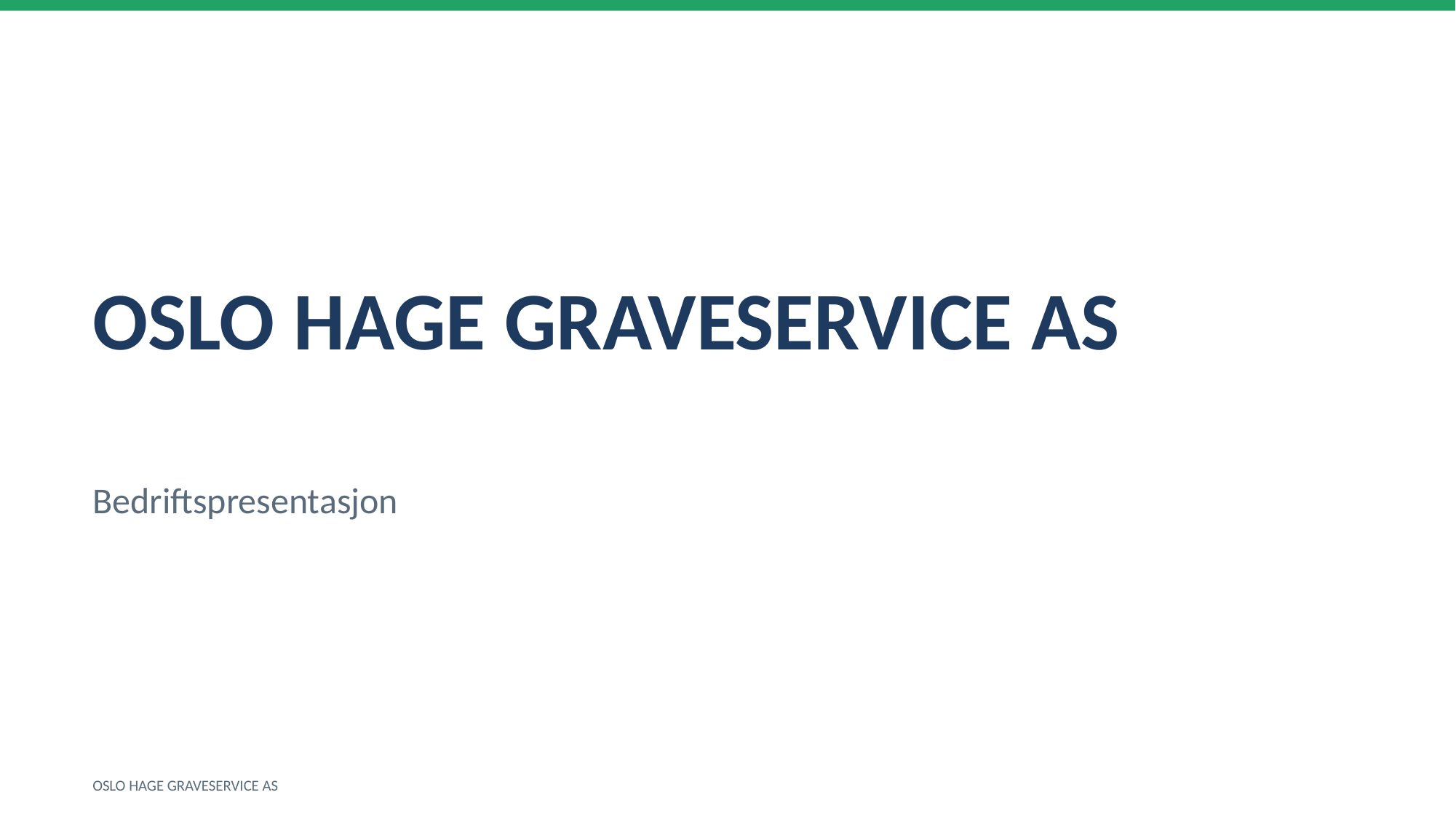

OSLO HAGE GRAVESERVICE AS
Bedriftspresentasjon
OSLO HAGE GRAVESERVICE AS